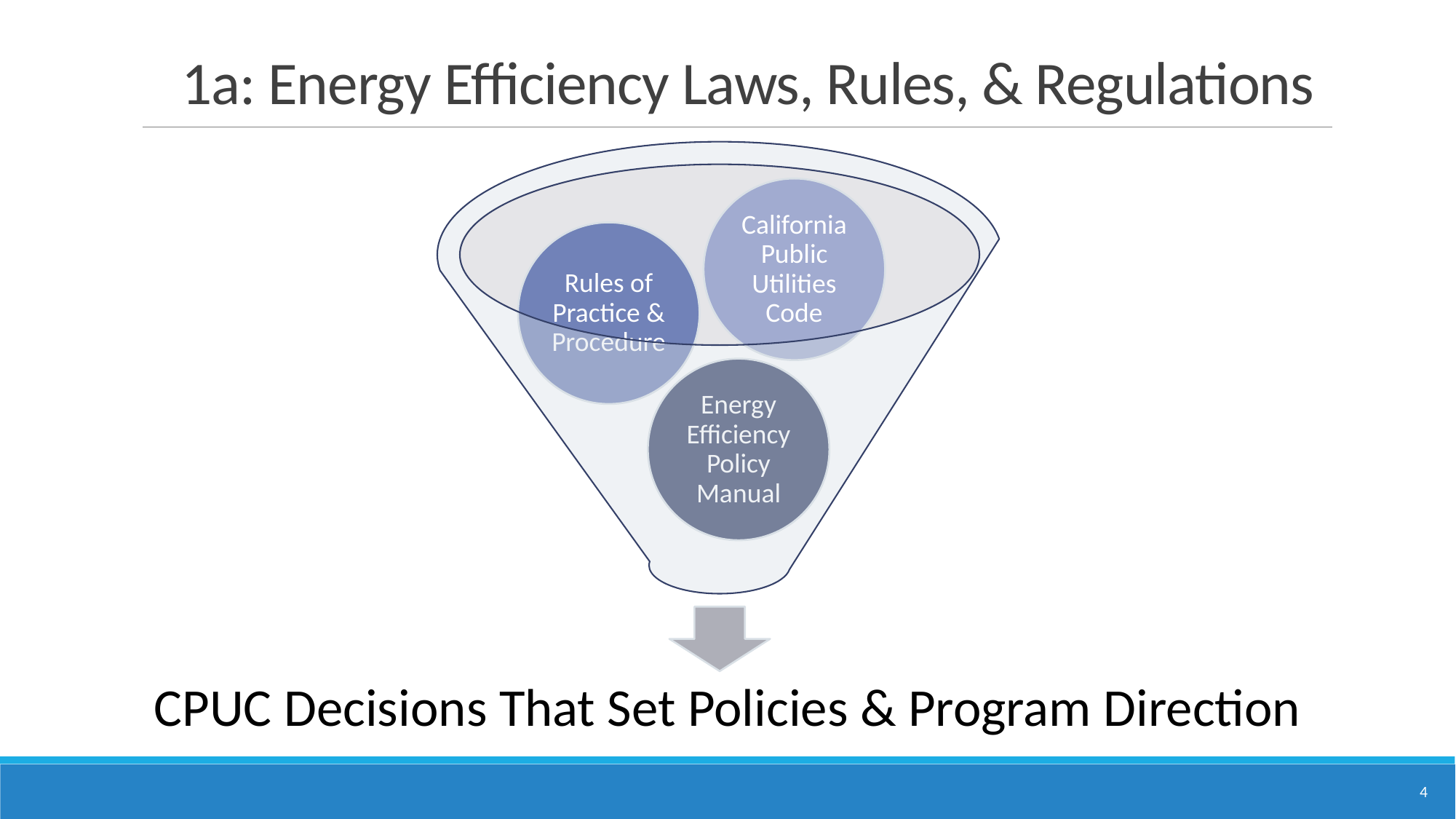

# 1a: Energy Efficiency Laws, Rules, & Regulations
CPUC Decisions That Set Policies & Program Direction
Energy Efficiency Policy Manual
Rules of Practice & Procedure
California Public Utilities Code
4